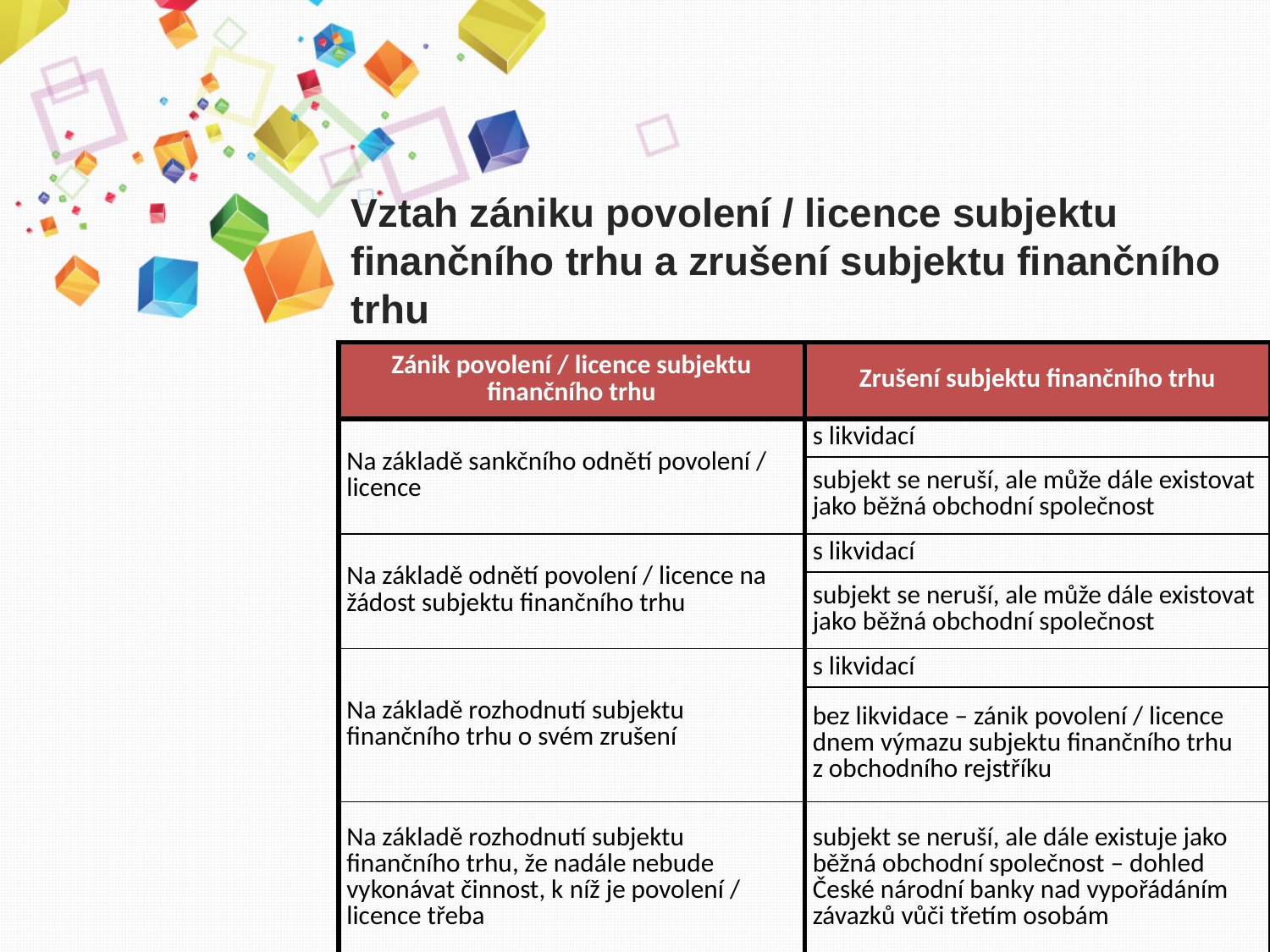

# Vztah zániku povolení / licence subjektu finančního trhu a zrušení subjektu finančního trhu
| Zánik povolení / licence subjektu finančního trhu | Zrušení subjektu finančního trhu |
| --- | --- |
| Na základě sankčního odnětí povolení / licence | s likvidací |
|  | subjekt se neruší, ale může dále existovat jako běžná obchodní společnost |
| Na základě odnětí povolení / licence na žádost subjektu finančního trhu | s likvidací |
|  | subjekt se neruší, ale může dále existovat jako běžná obchodní společnost |
| Na základě rozhodnutí subjektu finančního trhu o svém zrušení | s likvidací |
|  | bez likvidace – zánik povolení / licence dnem výmazu subjektu finančního trhu z obchodního rejstříku |
| Na základě rozhodnutí subjektu finančního trhu, že nadále nebude vykonávat činnost, k níž je povolení / licence třeba | subjekt se neruší, ale dále existuje jako běžná obchodní společnost – dohled České národní banky nad vypořádáním závazků vůči třetím osobám |
| Uplynutím doby, na kterou byl subjekt finančního trhu zřízen | s likvidací |